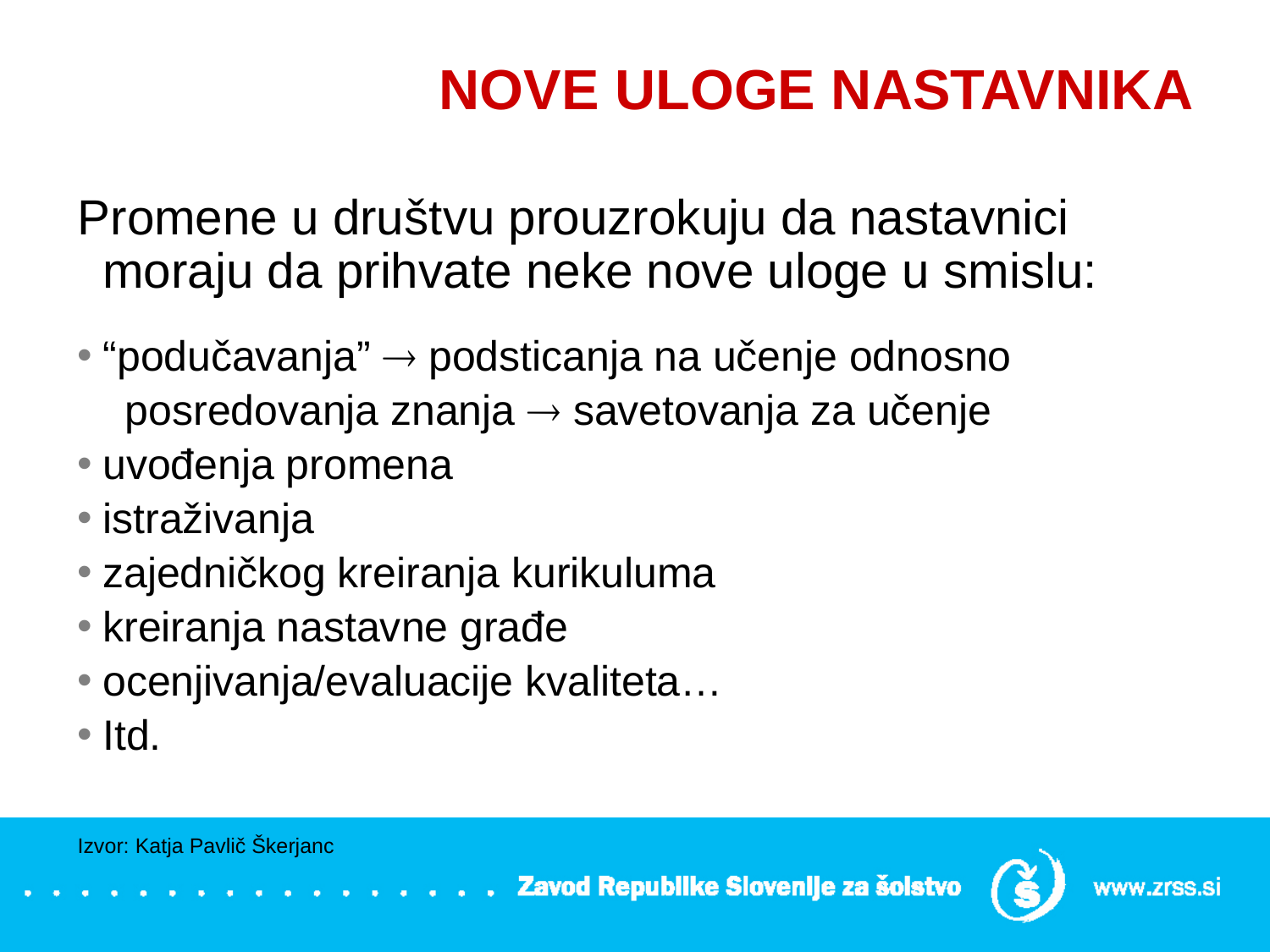

# NOVE ULOGE NASTAVNIKA
Promene u društvu prouzrokuju da nastavnici moraju da prihvate neke nove uloge u smislu:

“podučavanja” → podsticanja na učenje odnosno
    posredovanja znanja → savetovanja za učenje
uvođenja promena
istraživanja
zajedničkog kreiranja kurikuluma
kreiranja nastavne građe
ocenjivanja/evaluacije kvaliteta…
Itd.
Izvor: Katja Pavlič Škerjanc